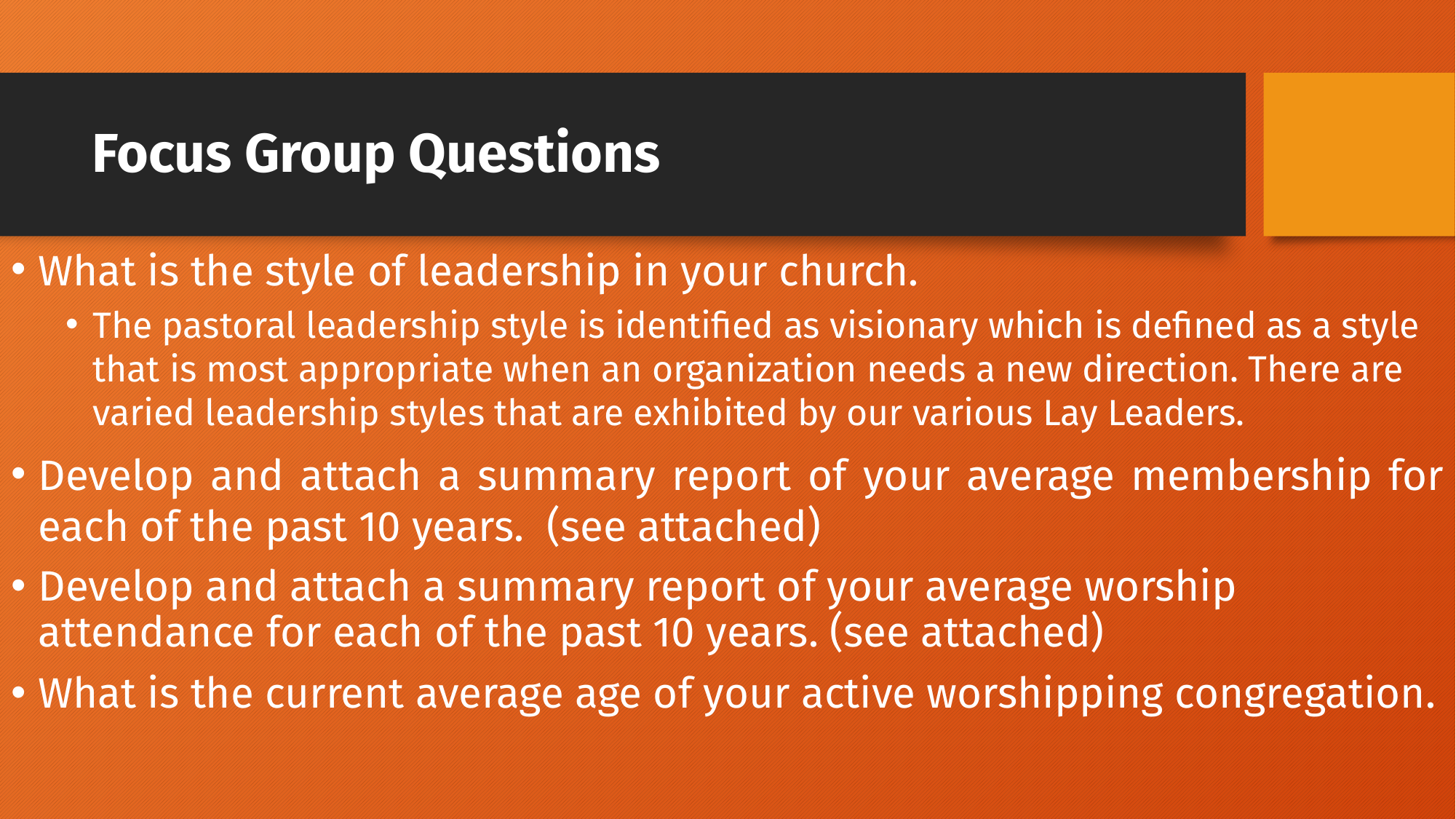

# Focus Group Questions
What is the style of leadership in your church.
The pastoral leadership style is identified as visionary which is defined as a style that is most appropriate when an organization needs a new direction. There are varied leadership styles that are exhibited by our various Lay Leaders.
Develop and attach a summary report of your average membership for each of the past 10 years.  (see attached)
Develop and attach a summary report of your average worship attendance for each of the past 10 years. (see attached)
What is the current average age of your active worshipping congregation.